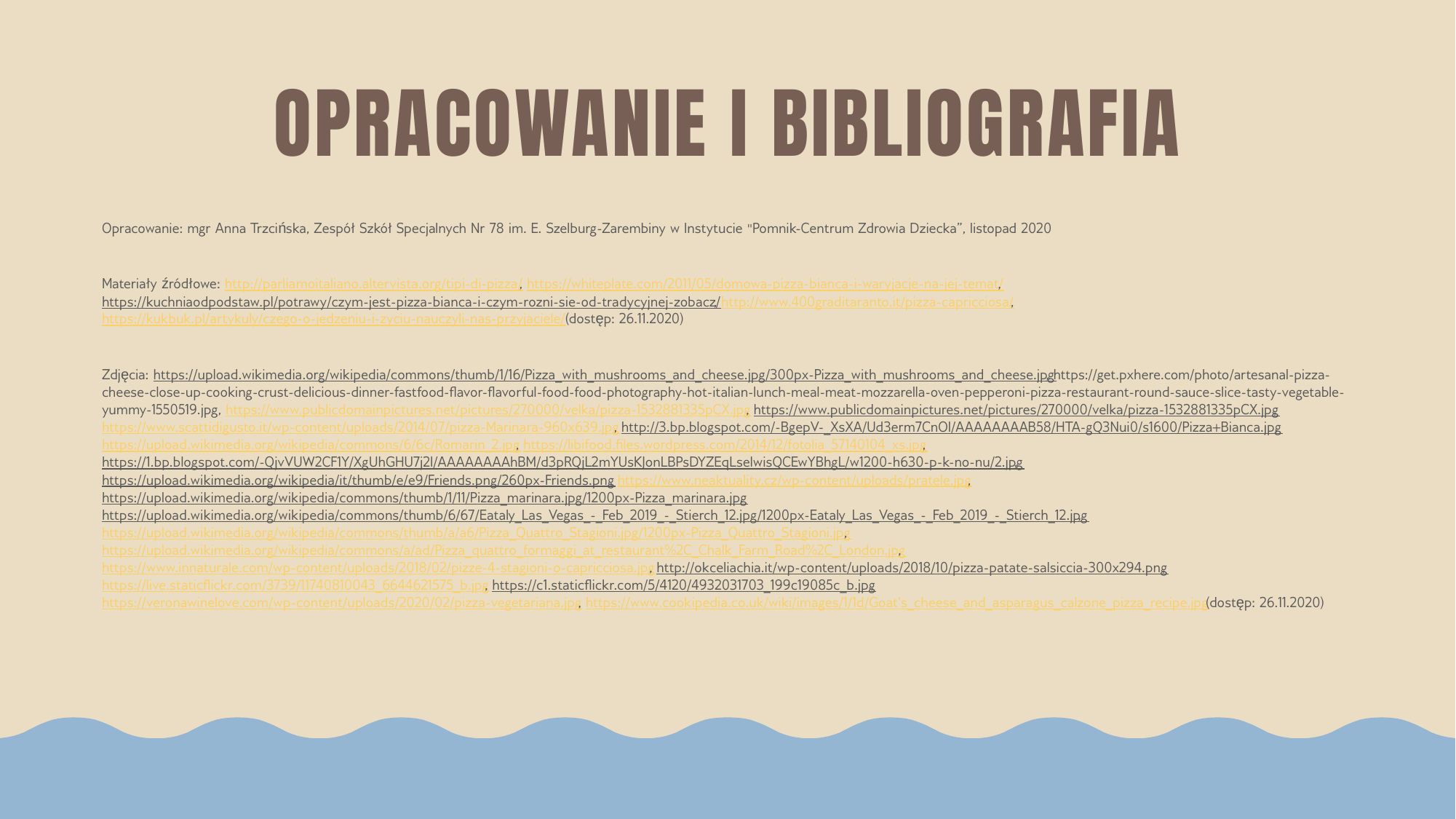

# Opracowanie i bibliografia
Opracowanie: mgr Anna Trzcińska, Zespół Szkół Specjalnych Nr 78 im. E. Szelburg-Zarembiny w Instytucie "Pomnik-Centrum Zdrowia Dziecka”, listopad 2020

Materiały źródłowe: http://parliamoitaliano.altervista.org/tipi-di-pizza/, https://whiteplate.com/2011/05/domowa-pizza-bianca-i-waryjacje-na-jej-temat/,  https://kuchniaodpodstaw.pl/potrawy/czym-jest-pizza-bianca-i-czym-rozni-sie-od-tradycyjnej-zobacz/, http://www.400graditaranto.it/pizza-capricciosa/,  https://kukbuk.pl/artykuly/czego-o-jedzeniu-i-zyciu-nauczyli-nas-przyjaciele/ (dostęp: 26.11.2020)

Zdjęcia: https://upload.wikimedia.org/wikipedia/commons/thumb/1/16/Pizza_with_mushrooms_and_cheese.jpg/300px-Pizza_with_mushrooms_and_cheese.jpg, https://get.pxhere.com/photo/artesanal-pizza-cheese-close-up-cooking-crust-delicious-dinner-fastfood-flavor-flavorful-food-food-photography-hot-italian-lunch-meal-meat-mozzarella-oven-pepperoni-pizza-restaurant-round-sauce-slice-tasty-vegetable-yummy-1550519.jpg, https://www.publicdomainpictures.net/pictures/270000/velka/pizza-1532881335pCX.jpg, https://www.publicdomainpictures.net/pictures/270000/velka/pizza-1532881335pCX.jpg, https://www.scattidigusto.it/wp-content/uploads/2014/07/pizza-Marinara-960x639.jpg, http://3.bp.blogspot.com/-BgepV-_XsXA/Ud3erm7CnOI/AAAAAAAAB58/HTA-gQ3Nui0/s1600/Pizza+Bianca.jpg, https://upload.wikimedia.org/wikipedia/commons/6/6c/Romarin_2.jpg, https://libifood.files.wordpress.com/2014/12/fotolia_57140104_xs.jpg, https://1.bp.blogspot.com/-QjvVUW2CF1Y/XgUhGHU7j2I/AAAAAAAAhBM/d3pRQjL2mYUsKJonLBPsDYZEqLselwisQCEwYBhgL/w1200-h630-p-k-no-nu/2.jpg, https://upload.wikimedia.org/wikipedia/it/thumb/e/e9/Friends.png/260px-Friends.png, https://www.neaktuality.cz/wp-content/uploads/pratele.jpg, https://upload.wikimedia.org/wikipedia/commons/thumb/1/11/Pizza_marinara.jpg/1200px-Pizza_marinara.jpg, https://upload.wikimedia.org/wikipedia/commons/thumb/6/67/Eataly_Las_Vegas_-_Feb_2019_-_Stierch_12.jpg/1200px-Eataly_Las_Vegas_-_Feb_2019_-_Stierch_12.jpg, https://upload.wikimedia.org/wikipedia/commons/thumb/a/a6/Pizza_Quattro_Stagioni.jpg/1200px-Pizza_Quattro_Stagioni.jpg, https://upload.wikimedia.org/wikipedia/commons/a/ad/Pizza_quattro_formaggi_at_restaurant%2C_Chalk_Farm_Road%2C_London.jpg, https://www.innaturale.com/wp-content/uploads/2018/02/pizze-4-stagioni-o-capricciosa.jpg, http://okceliachia.it/wp-content/uploads/2018/10/pizza-patate-salsiccia-300x294.png, https://live.staticflickr.com/3739/11740810043_6644621575_b.jpg, https://c1.staticflickr.com/5/4120/4932031703_199c19085c_b.jpg, https://veronawinelove.com/wp-content/uploads/2020/02/pizza-vegetariana.jpg, https://www.cookipedia.co.uk/wiki/images/1/1d/Goat's_cheese_and_asparagus_calzone_pizza_recipe.jpg (dostęp: 26.11.2020)